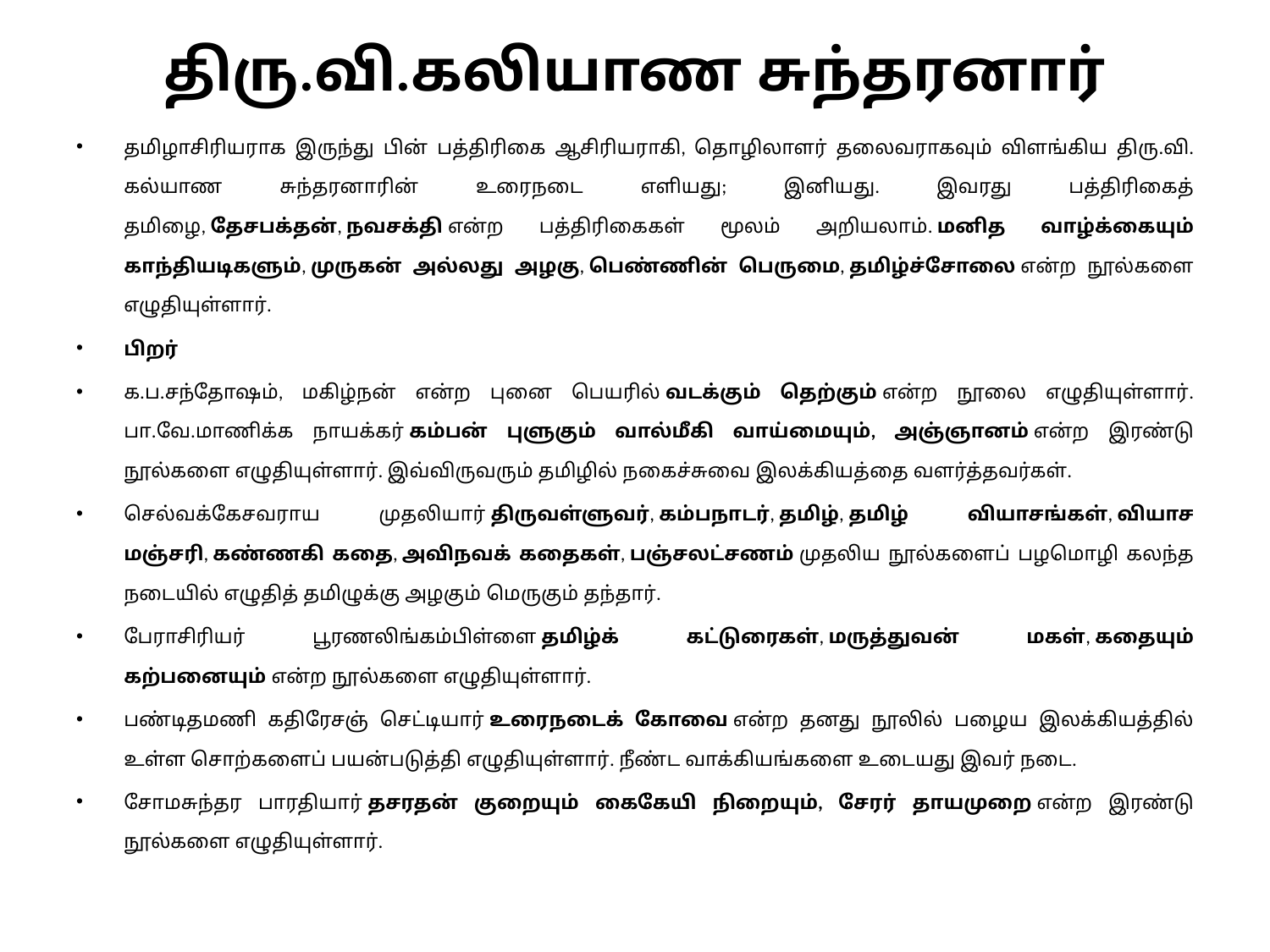

# திரு.வி.கலியாண சுந்தரனார்
தமிழாசிரியராக இருந்து பின் பத்திரிகை ஆசிரியராகி, தொழிலாளர் தலைவராகவும் விளங்கிய திரு.வி. கல்யாண சுந்தரனாரின் உரைநடை எளியது; இனியது. இவரது பத்திரிகைத் தமிழை, தேசபக்தன், நவசக்தி என்ற பத்திரிகைகள் மூலம் அறியலாம். மனித வாழ்க்கையும் காந்தியடிகளும், முருகன் அல்லது அழகு, பெண்ணின் பெருமை, தமிழ்ச்சோலை என்ற நூல்களை எழுதியுள்ளார்.
பிறர்
க.ப.சந்தோஷம், மகிழ்நன் என்ற புனை பெயரில் வடக்கும் தெற்கும் என்ற நூலை எழுதியுள்ளார். பா.வே.மாணிக்க நாயக்கர் கம்பன் புளுகும் வால்மீகி வாய்மையும், அஞ்ஞானம் என்ற இரண்டு நூல்களை எழுதியுள்ளார். இவ்விருவரும் தமிழில் நகைச்சுவை இலக்கியத்தை வளர்த்தவர்கள்.
செல்வக்கேசவராய முதலியார் திருவள்ளுவர், கம்பநாடர், தமிழ், தமிழ் வியாசங்கள், வியாச மஞ்சரி, கண்ணகி கதை, அவிநவக் கதைகள், பஞ்சலட்சணம் முதலிய நூல்களைப் பழமொழி கலந்த நடையில் எழுதித் தமிழுக்கு அழகும் மெருகும் தந்தார்.
பேராசிரியர் பூரணலிங்கம்பிள்ளை தமிழ்க் கட்டுரைகள், மருத்துவன் மகள், கதையும் கற்பனையும் என்ற நூல்களை எழுதியுள்ளார்.
பண்டிதமணி கதிரேசஞ் செட்டியார் உரைநடைக் கோவை என்ற தனது நூலில் பழைய இலக்கியத்தில் உள்ள சொற்களைப் பயன்படுத்தி எழுதியுள்ளார். நீண்ட வாக்கியங்களை உடையது இவர் நடை.
சோமசுந்தர பாரதியார் தசரதன் குறையும் கைகேயி நிறையும், சேரர் தாயமுறை என்ற இரண்டு நூல்களை எழுதியுள்ளார்.